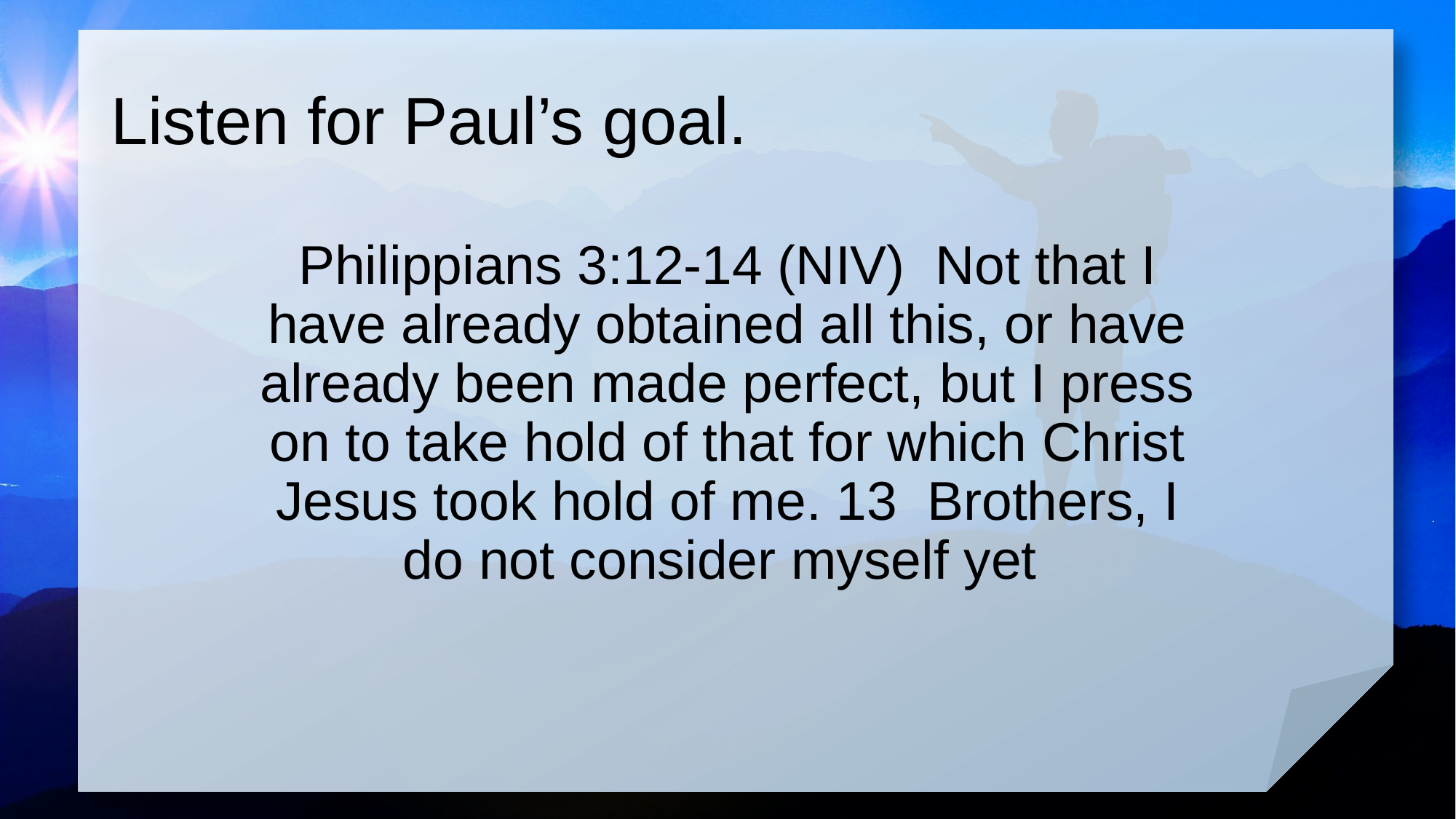

# Listen for Paul’s goal.
Philippians 3:12-14 (NIV)  Not that I have already obtained all this, or have already been made perfect, but I press on to take hold of that for which Christ Jesus took hold of me. 13  Brothers, I do not consider myself yet